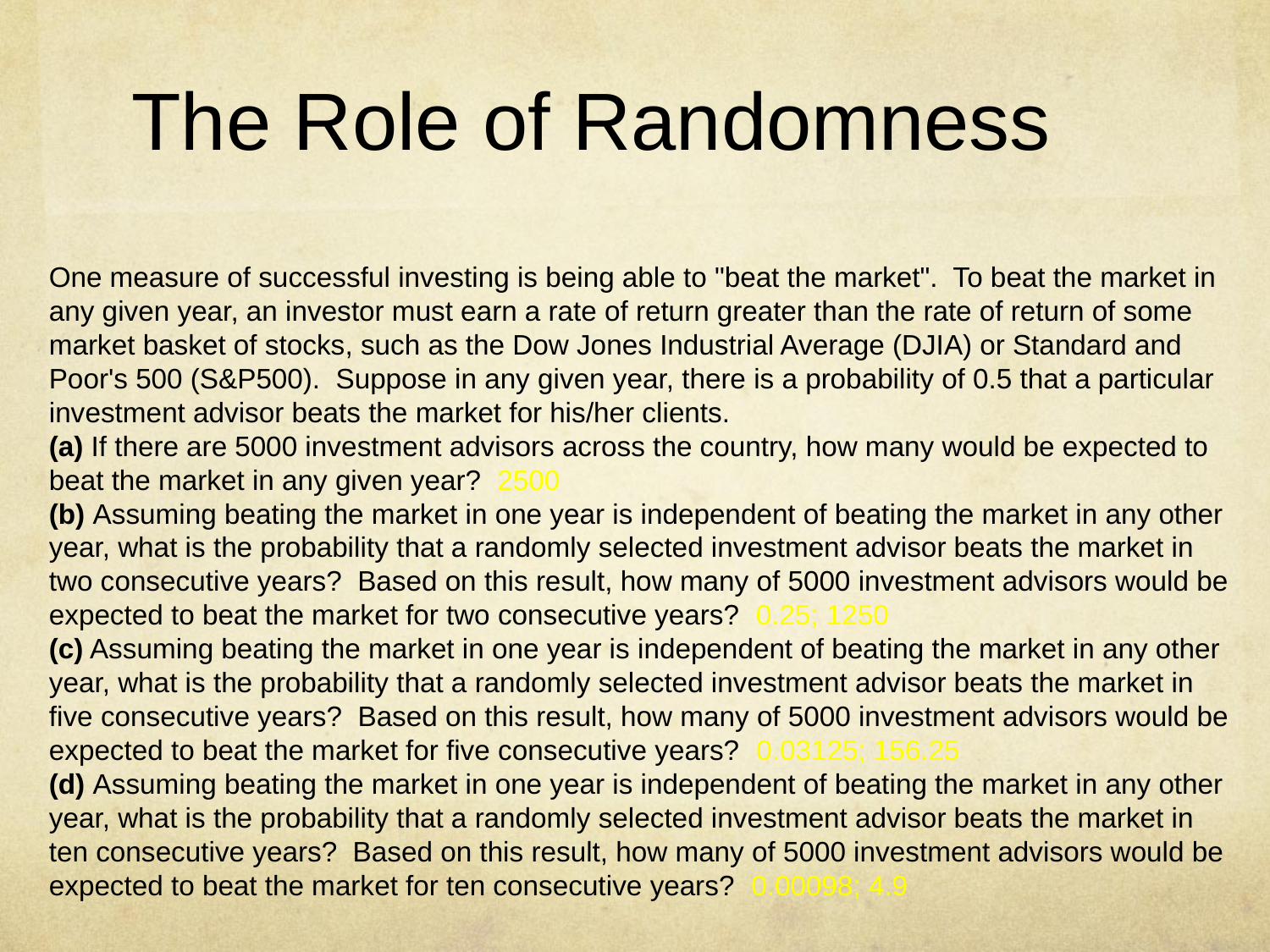

# The Role of Randomness
One measure of successful investing is being able to "beat the market".  To beat the market in any given year, an investor must earn a rate of return greater than the rate of return of some market basket of stocks, such as the Dow Jones Industrial Average (DJIA) or Standard and Poor's 500 (S&P500).  Suppose in any given year, there is a probability of 0.5 that a particular investment advisor beats the market for his/her clients.
(a) If there are 5000 investment advisors across the country, how many would be expected to beat the market in any given year?  2500
(b) Assuming beating the market in one year is independent of beating the market in any other year, what is the probability that a randomly selected investment advisor beats the market in two consecutive years?  Based on this result, how many of 5000 investment advisors would be expected to beat the market for two consecutive years?  0.25; 1250
(c) Assuming beating the market in one year is independent of beating the market in any other year, what is the probability that a randomly selected investment advisor beats the market in five consecutive years?  Based on this result, how many of 5000 investment advisors would be expected to beat the market for five consecutive years?  0.03125; 156.25
(d) Assuming beating the market in one year is independent of beating the market in any other year, what is the probability that a randomly selected investment advisor beats the market in ten consecutive years?  Based on this result, how many of 5000 investment advisors would be expected to beat the market for ten consecutive years?  0.00098; 4.9